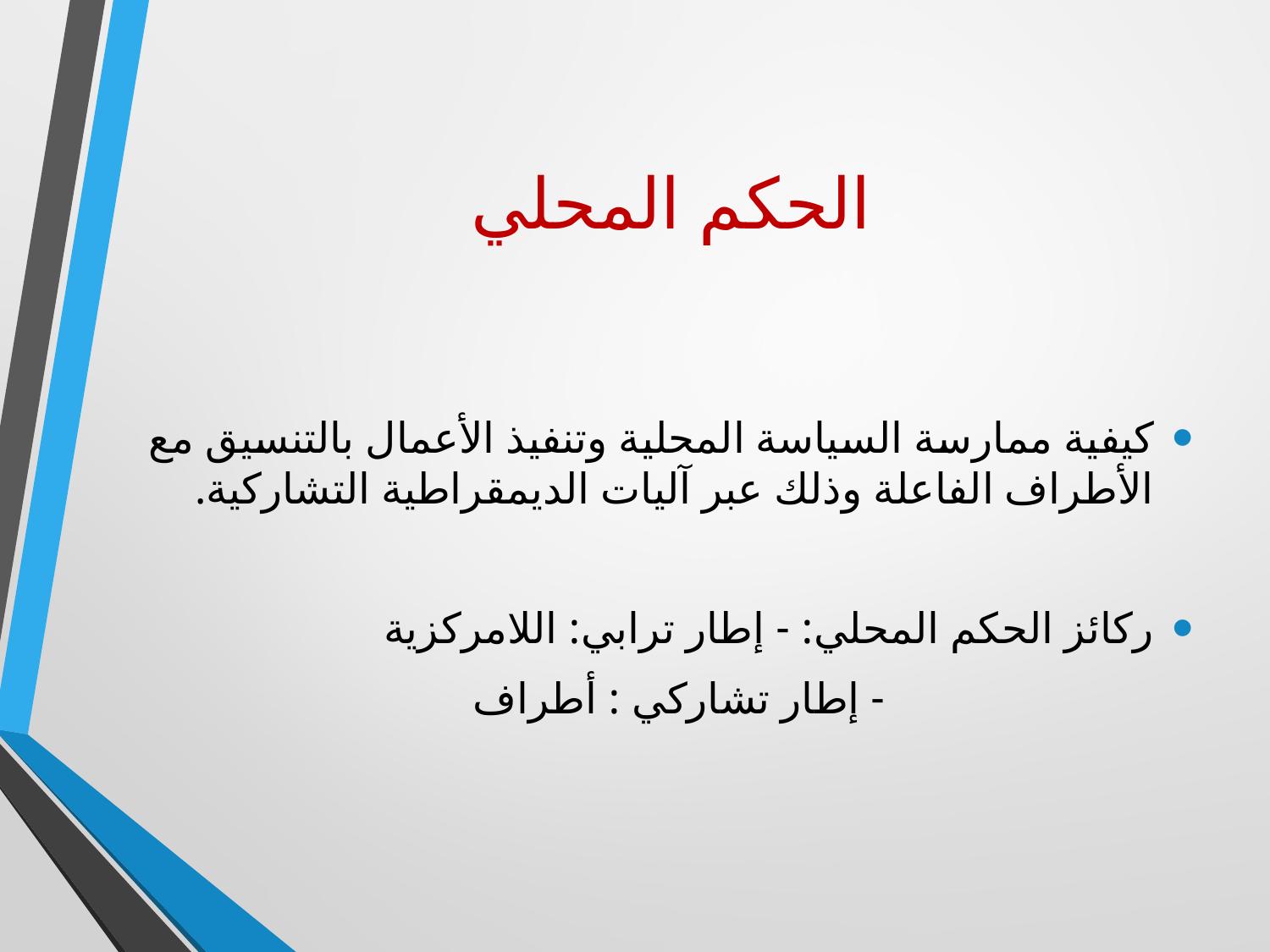

# الحكم المحلي
كيفية ممارسة السياسة المحلية وتنفيذ الأعمال بالتنسيق مع الأطراف الفاعلة وذلك عبر آليات الديمقراطية التشاركية.

ركائز الحكم المحلي: - إطار ترابي: اللامركزية
                            - إطار تشاركي : أطراف